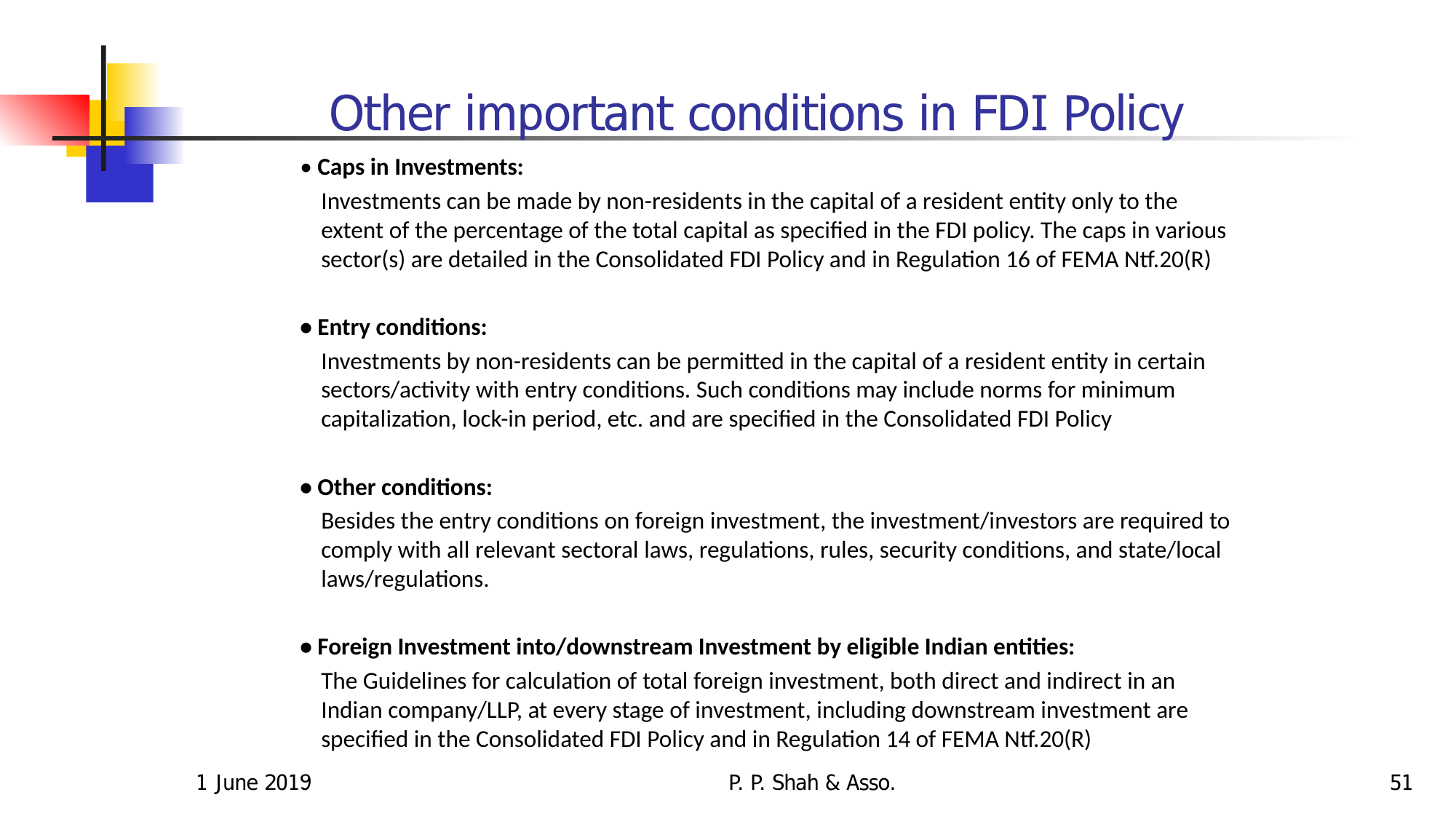

# Other important conditions in FDI Policy
• Caps in Investments:
Investments can be made by non-residents in the capital of a resident entity only to the extent of the percentage of the total capital as specified in the FDI policy. The caps in various sector(s) are detailed in the Consolidated FDI Policy and in Regulation 16 of FEMA Ntf.20(R)

• Entry conditions:
Investments by non-residents can be permitted in the capital of a resident entity in certain sectors/activity with entry conditions. Such conditions may include norms for minimum capitalization, lock-in period, etc. and are specified in the Consolidated FDI Policy

• Other conditions:
Besides the entry conditions on foreign investment, the investment/investors are required to comply with all relevant sectoral laws, regulations, rules, security conditions, and state/local laws/regulations.

• Foreign Investment into/downstream Investment by eligible Indian entities:
The Guidelines for calculation of total foreign investment, both direct and indirect in an Indian company/LLP, at every stage of investment, including downstream investment are specified in the Consolidated FDI Policy and in Regulation 14 of FEMA Ntf.20(R)

1 June 2019
P. P. Shah & Asso.
51